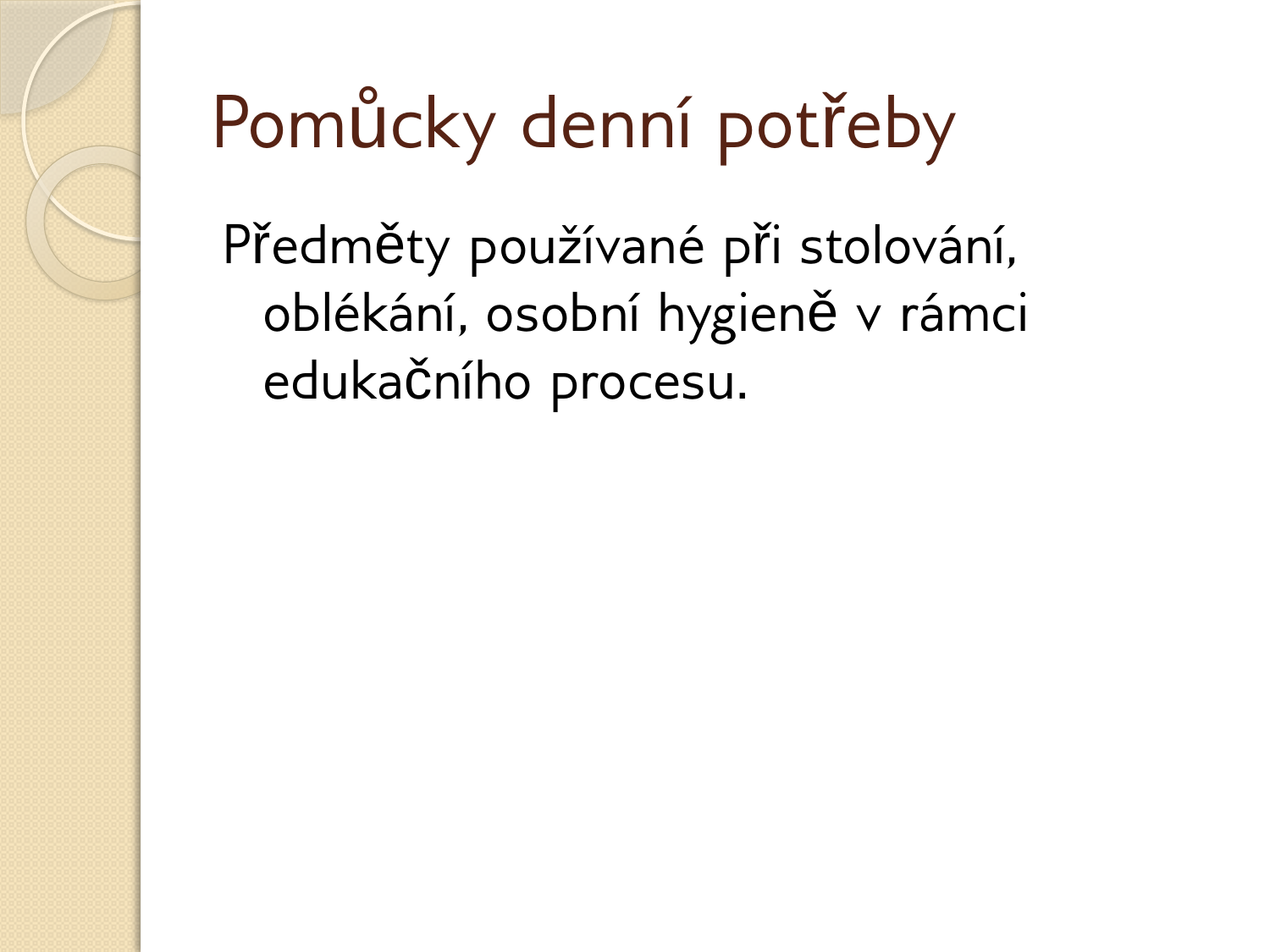

# Pomůcky denní potřeby
Předměty používané při stolování, oblékání, osobní hygieně v rámci edukačního procesu.